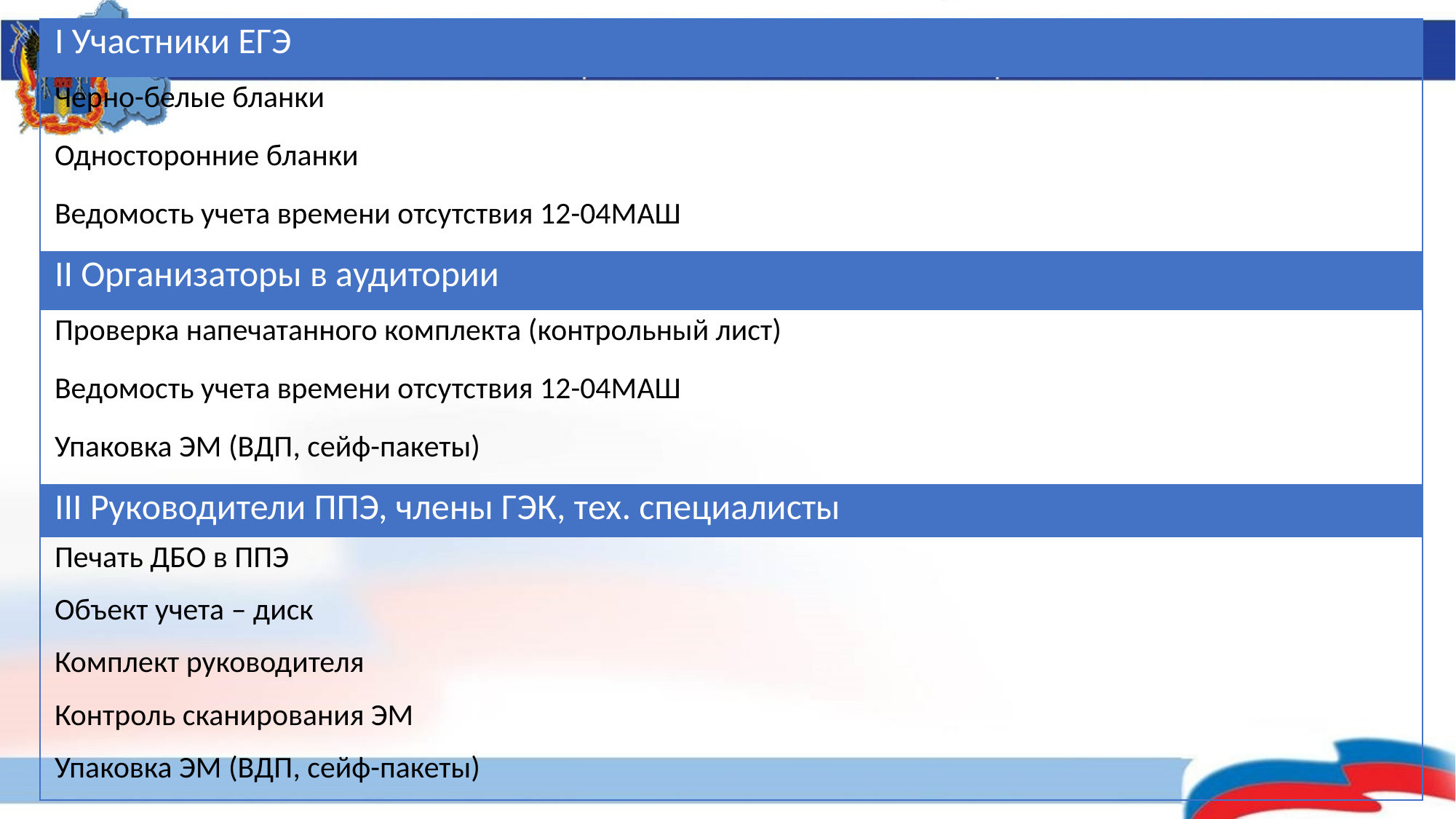

| I Участники ЕГЭ |
| --- |
| Черно-белые бланки |
| Односторонние бланки |
| Ведомость учета времени отсутствия 12-04МАШ |
| II Организаторы в аудитории |
| --- |
| Проверка напечатанного комплекта (контрольный лист) |
| Ведомость учета времени отсутствия 12-04МАШ |
| Упаковка ЭМ (ВДП, сейф-пакеты) |
| III Руководители ППЭ, члены ГЭК, тех. специалисты |
| --- |
| Печать ДБО в ППЭ |
| Объект учета – диск |
| Комплект руководителя |
| Контроль сканирования ЭМ |
| Упаковка ЭМ (ВДП, сейф-пакеты) |